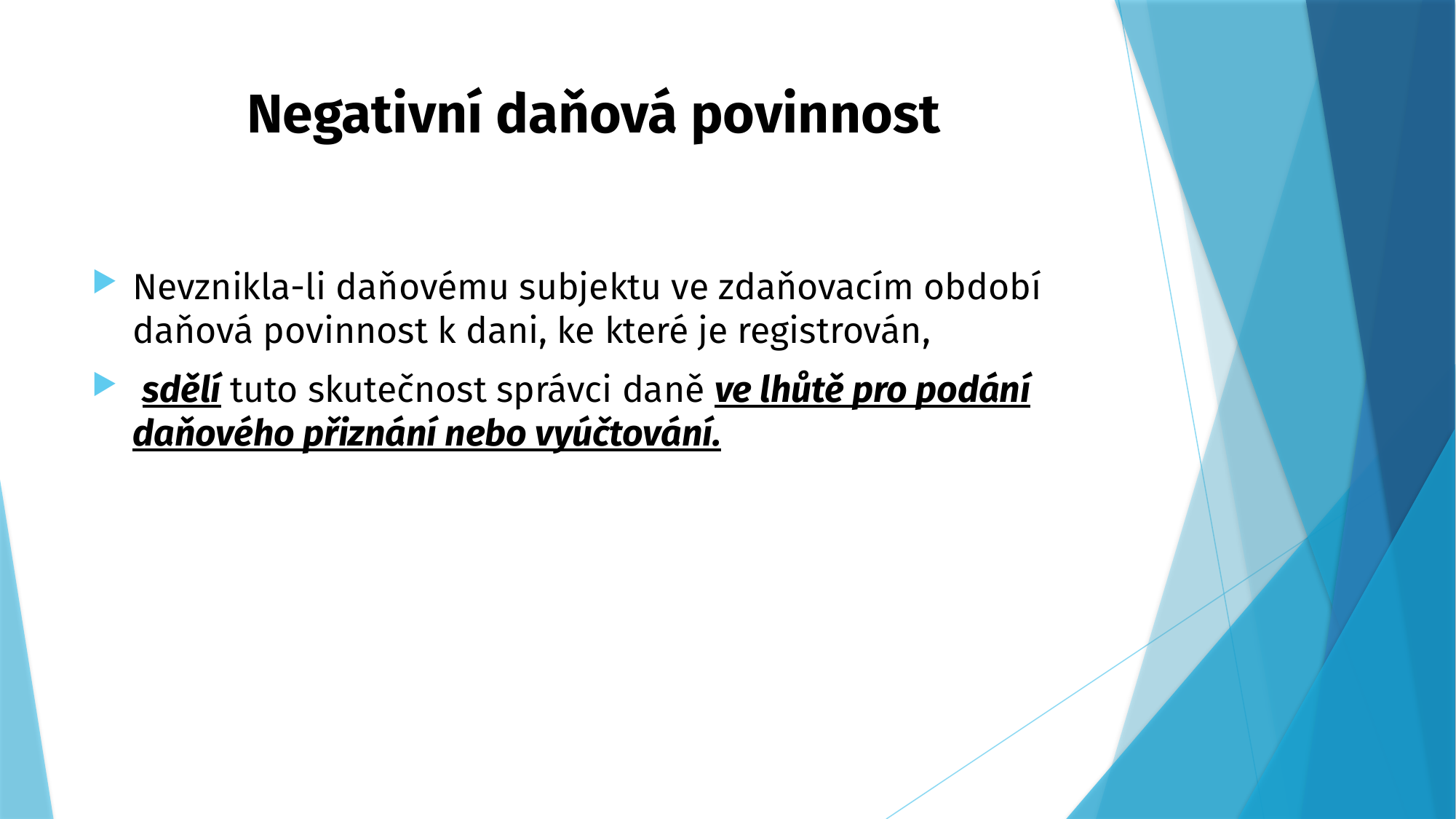

# Negativní daňová povinnost
Nevznikla-li daňovému subjektu ve zdaňovacím období daňová povinnost k dani, ke které je registrován,
 sdělí tuto skutečnost správci daně ve lhůtě pro podání daňového přiznání nebo vyúčtování.